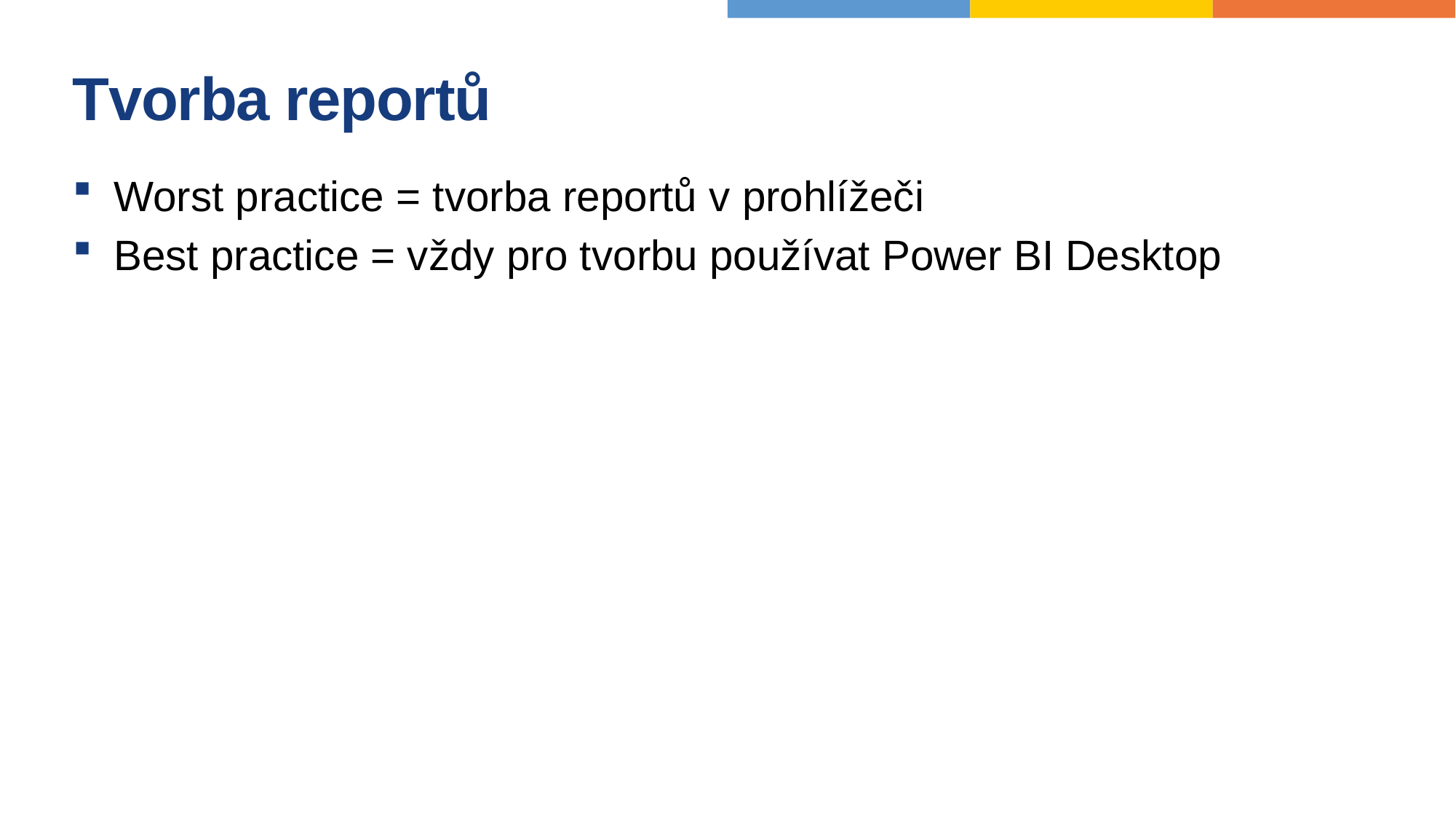

# Tvorba reportů
Worst practice = tvorba reportů v prohlížeči
Best practice = vždy pro tvorbu používat Power BI Desktop